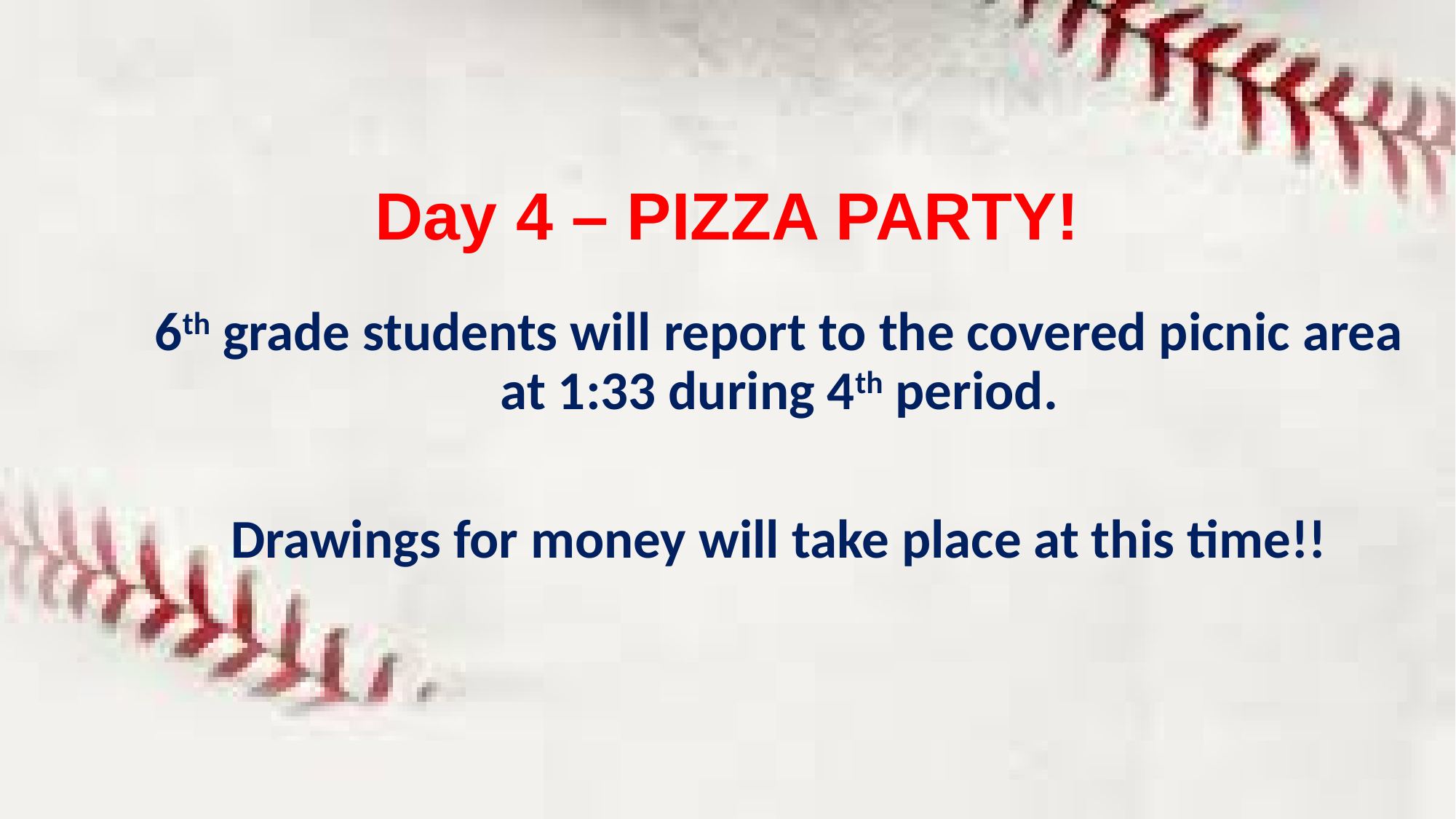

# Day 4 – PIZZA PARTY!
6th grade students will report to the covered picnic area at 1:33 during 4th period.

Drawings for money will take place at this time!!